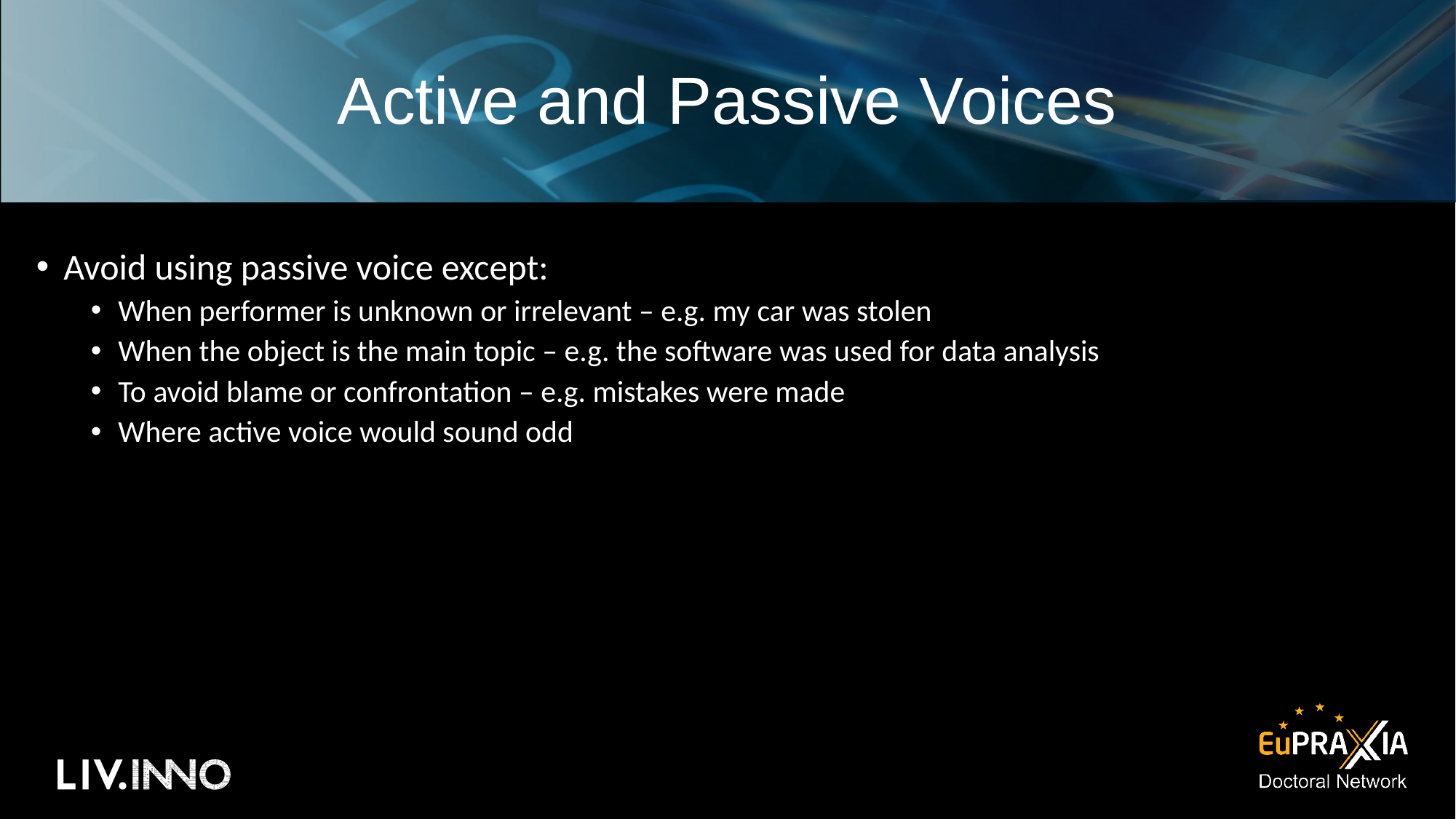

# Active and Passive Voices
Avoid using passive voice except:
When performer is unknown or irrelevant – e.g. my car was stolen
When the object is the main topic – e.g. the software was used for data analysis
To avoid blame or confrontation – e.g. mistakes were made
Where active voice would sound odd